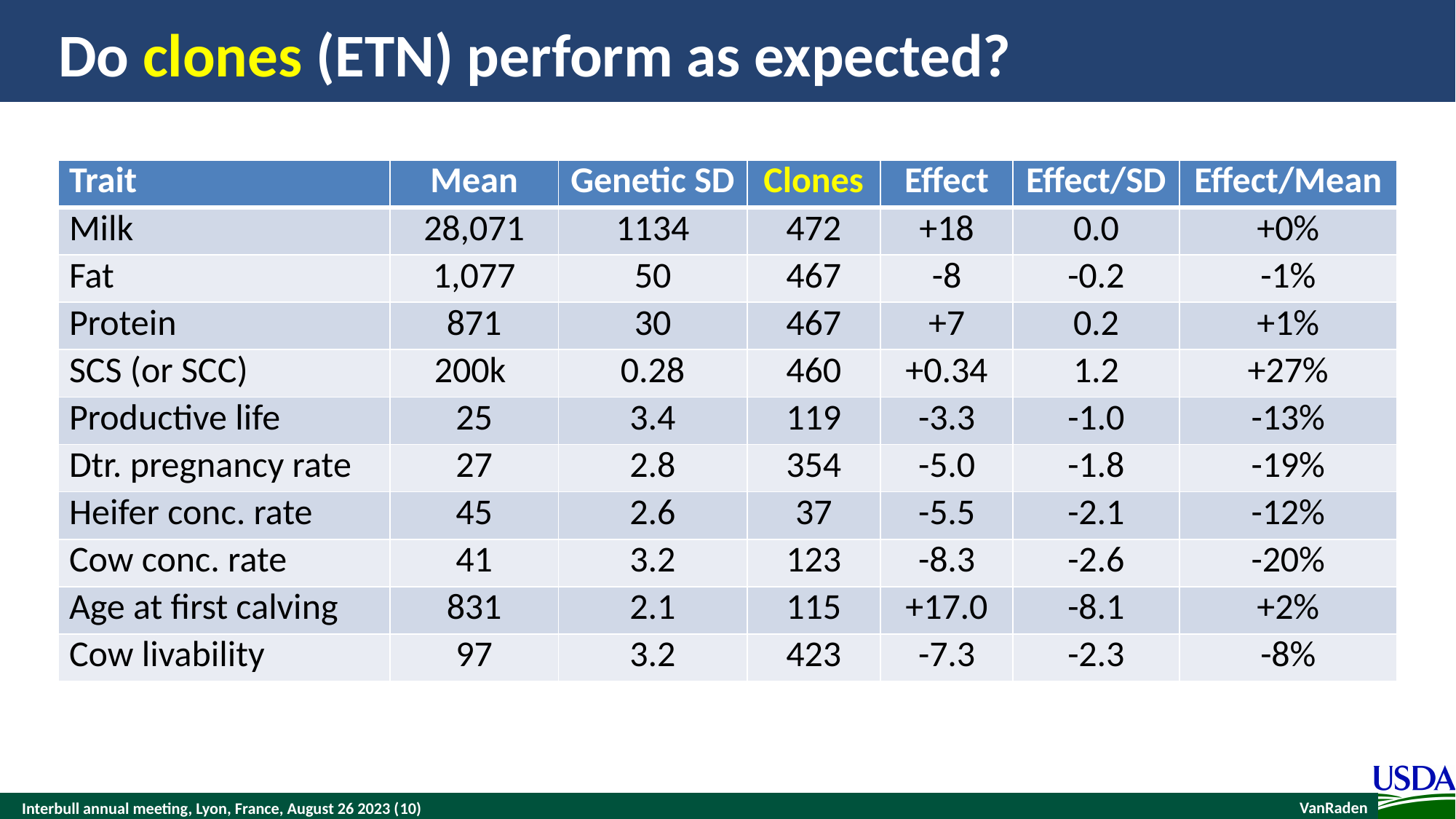

# Do clones (ETN) perform as expected?
| Trait | Mean | Genetic SD | Clones | Effect | Effect/SD | Effect/Mean |
| --- | --- | --- | --- | --- | --- | --- |
| Milk | 28,071 | 1134 | 472 | +18 | 0.0 | +0% |
| Fat | 1,077 | 50 | 467 | -8 | -0.2 | -1% |
| Protein | 871 | 30 | 467 | +7 | 0.2 | +1% |
| SCS (or SCC) | 200k | 0.28 | 460 | +0.34 | 1.2 | +27% |
| Productive life | 25 | 3.4 | 119 | -3.3 | -1.0 | -13% |
| Dtr. pregnancy rate | 27 | 2.8 | 354 | -5.0 | -1.8 | -19% |
| Heifer conc. rate | 45 | 2.6 | 37 | -5.5 | -2.1 | -12% |
| Cow conc. rate | 41 | 3.2 | 123 | -8.3 | -2.6 | -20% |
| Age at first calving | 831 | 2.1 | 115 | +17.0 | -8.1 | +2% |
| Cow livability | 97 | 3.2 | 423 | -7.3 | -2.3 | -8% |